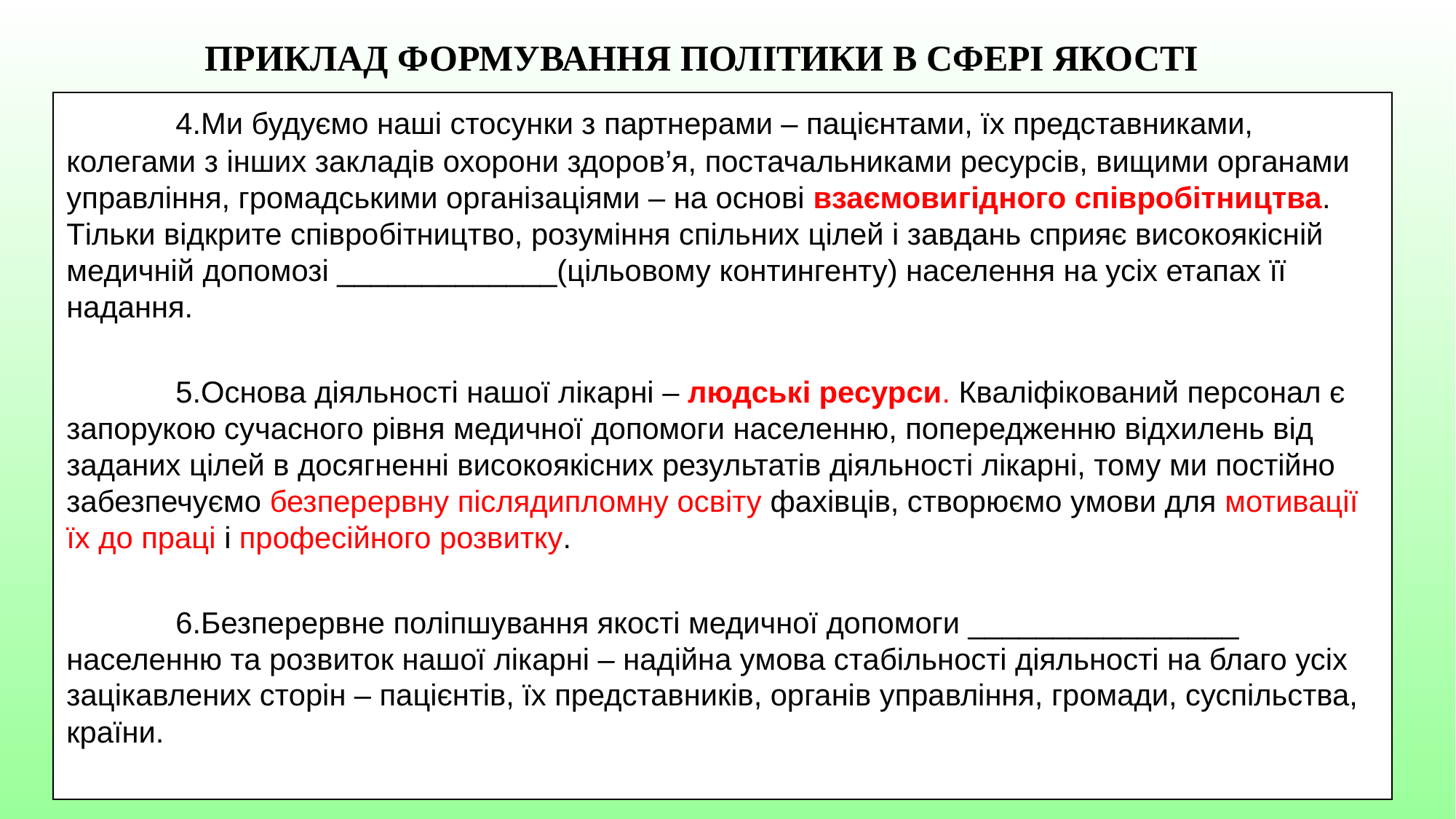

ПРИКЛАД ФОРМУВАННЯ ПОЛІТИКИ В СФЕРІ ЯКОСТІ
	4.Ми будуємо наші стосунки з партнерами – пацієнтами, їх представниками, колегами з інших закладів охорони здоров’я, постачальниками ресурсів, вищими органами управління, громадськими організаціями – на основі взаємовигідного співробітництва. Тільки відкрите співробітництво, розуміння спільних цілей і завдань сприяє високоякісній медичній допомозі _____________(цільовому контингенту) населення на усіх етапах її надання.

	5.Основа діяльності нашої лікарні – людські ресурси. Кваліфікований персонал є запорукою сучасного рівня медичної допомоги населенню, попередженню відхилень від заданих цілей в досягненні високоякісних результатів діяльності лікарні, тому ми постійно забезпечуємо безперервну післядипломну освіту фахівців, створюємо умови для мотивації їх до праці і професійного розвитку.

	6.Безперервне поліпшування якості медичної допомоги ________________ населенню та розвиток нашої лікарні – надійна умова стабільності діяльності на благо усіх зацікавлених сторін – пацієнтів, їх представників, органів управління, громади, суспільства, країни.